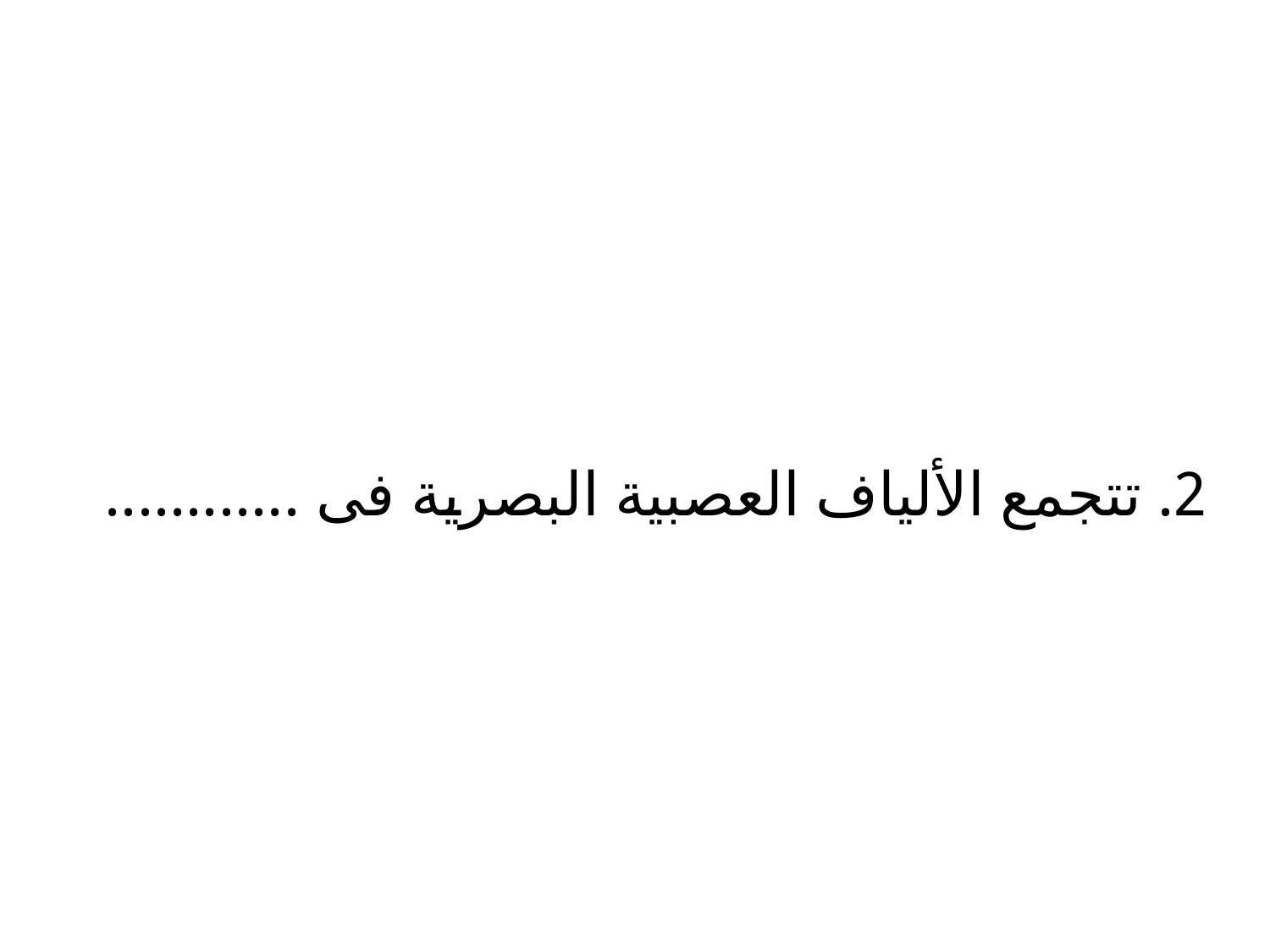

# 2. تتجمع الألياف العصبية البصرية فى ............